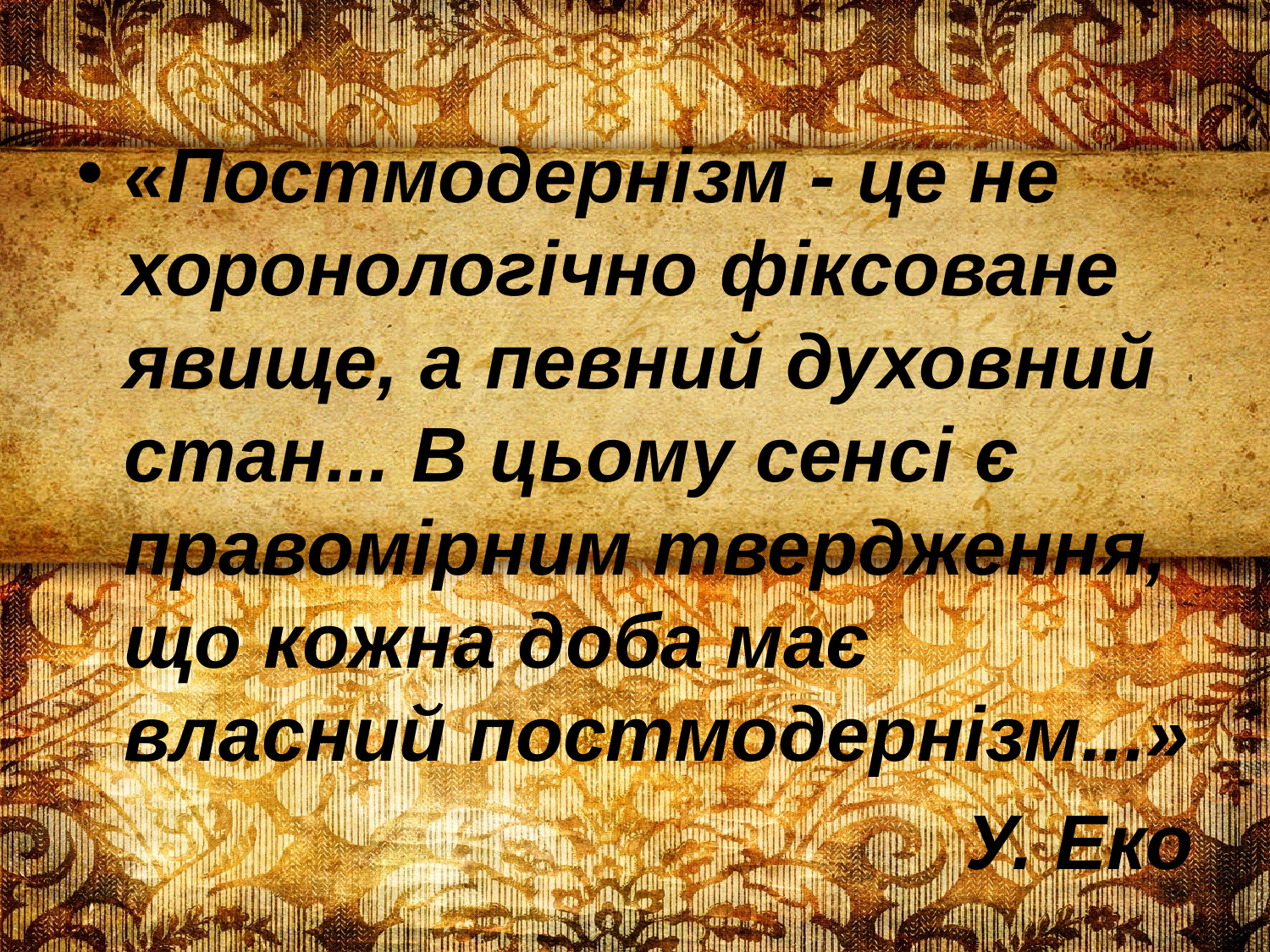

«Постмодернізм - це не хоронологічно фіксоване явище, а певний духовний стан... В цьому сенсі є правомірним твердження, що кожна доба має власний постмодернізм...»
У. Еко